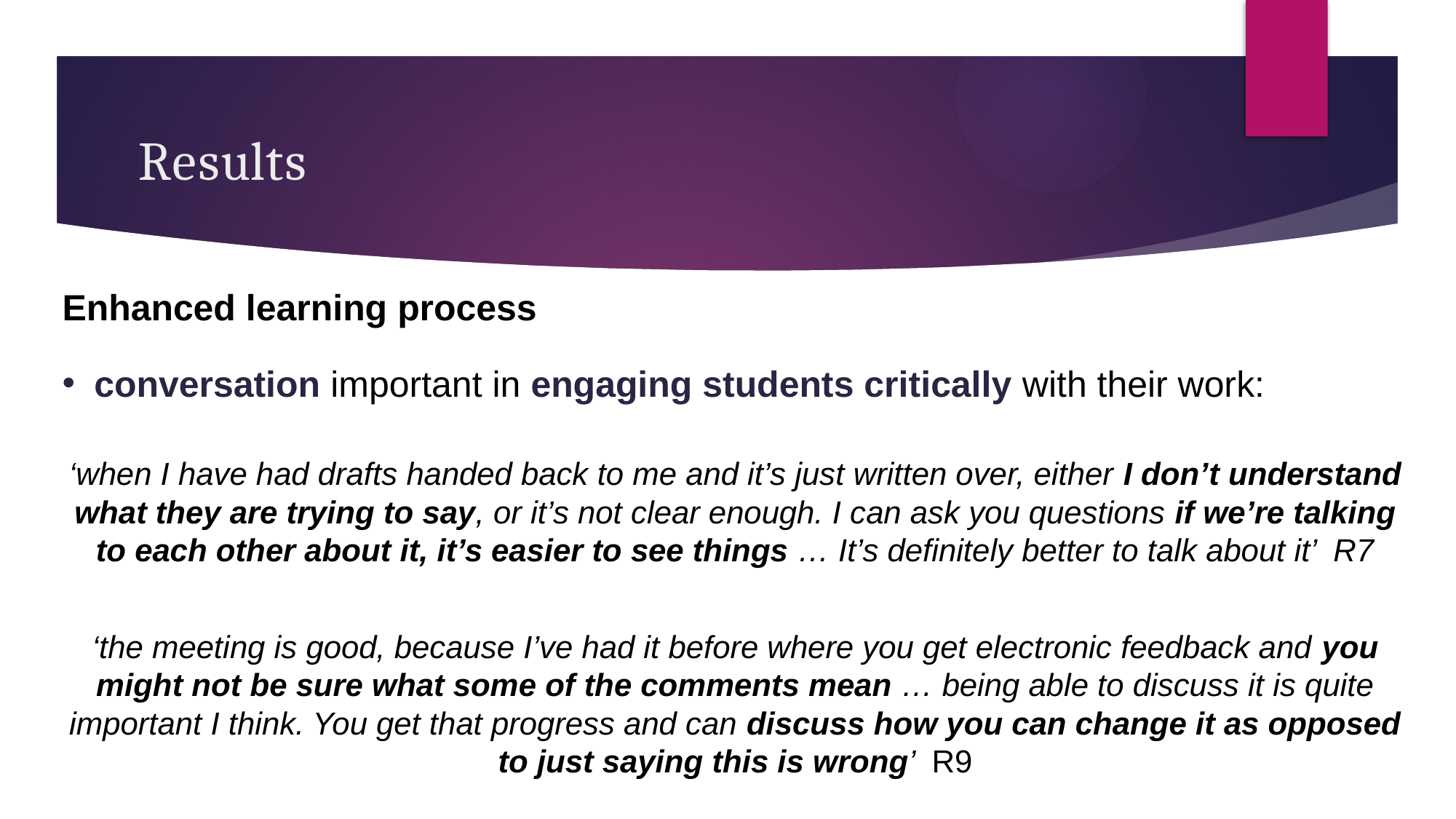

# Results
Enhanced learning process

conversation important in engaging students critically with their work:

‘when I have had drafts handed back to me and it’s just written over, either I don’t understand what they are trying to say, or it’s not clear enough. I can ask you questions if we’re talking to each other about it, it’s easier to see things … It’s definitely better to talk about it’  R7

‘the meeting is good, because I’ve had it before where you get electronic feedback and you might not be sure what some of the comments mean … being able to discuss it is quite important I think. You get that progress and can discuss how you can change it as opposed to just saying this is wrong’  R9